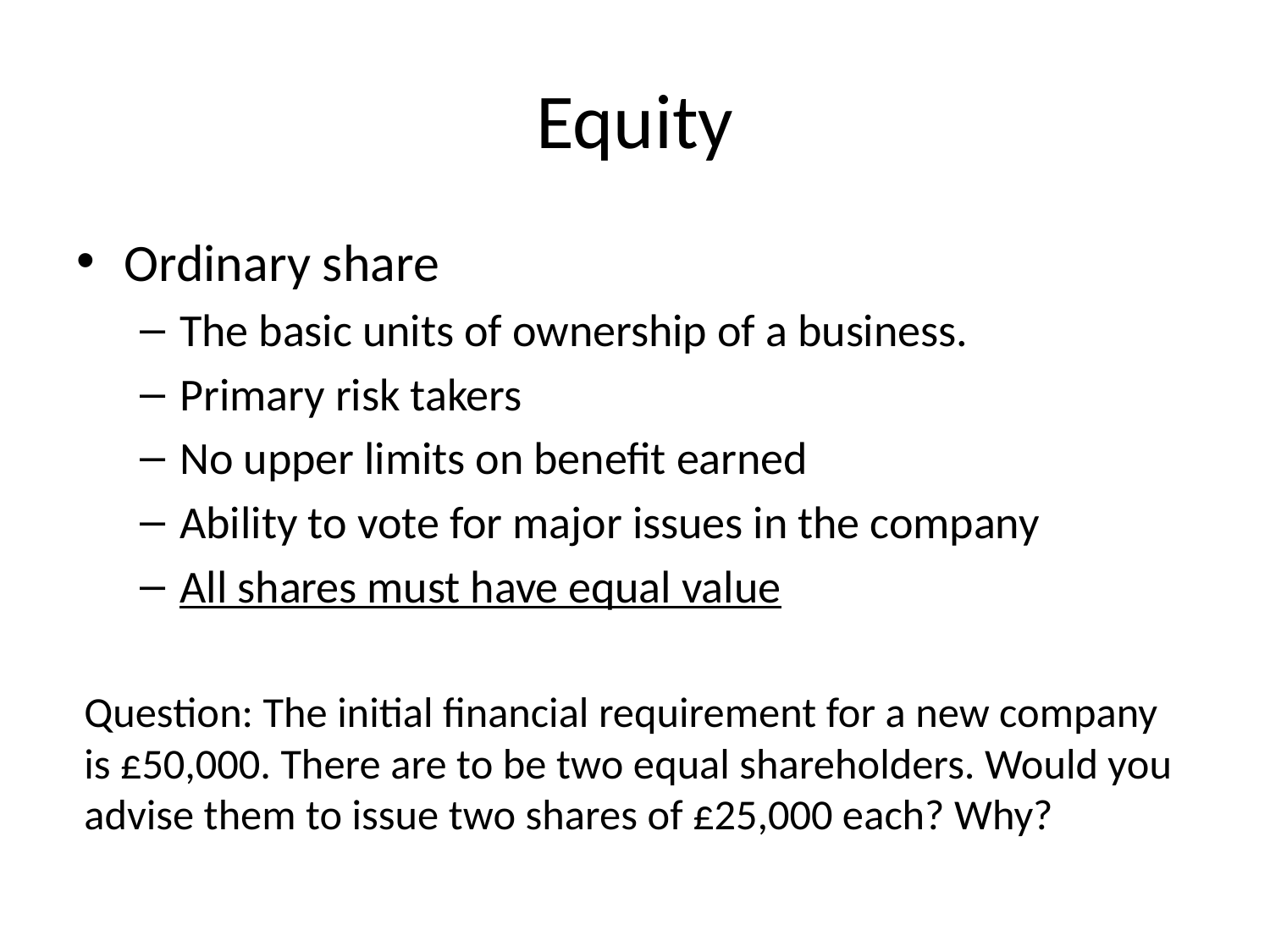

# Equity
Ordinary share
The basic units of ownership of a business.
Primary risk takers
No upper limits on benefit earned
Ability to vote for major issues in the company
All shares must have equal value

Question: The initial financial requirement for a new company is £50,000. There are to be two equal shareholders. Would you advise them to issue two shares of £25,000 each? Why?